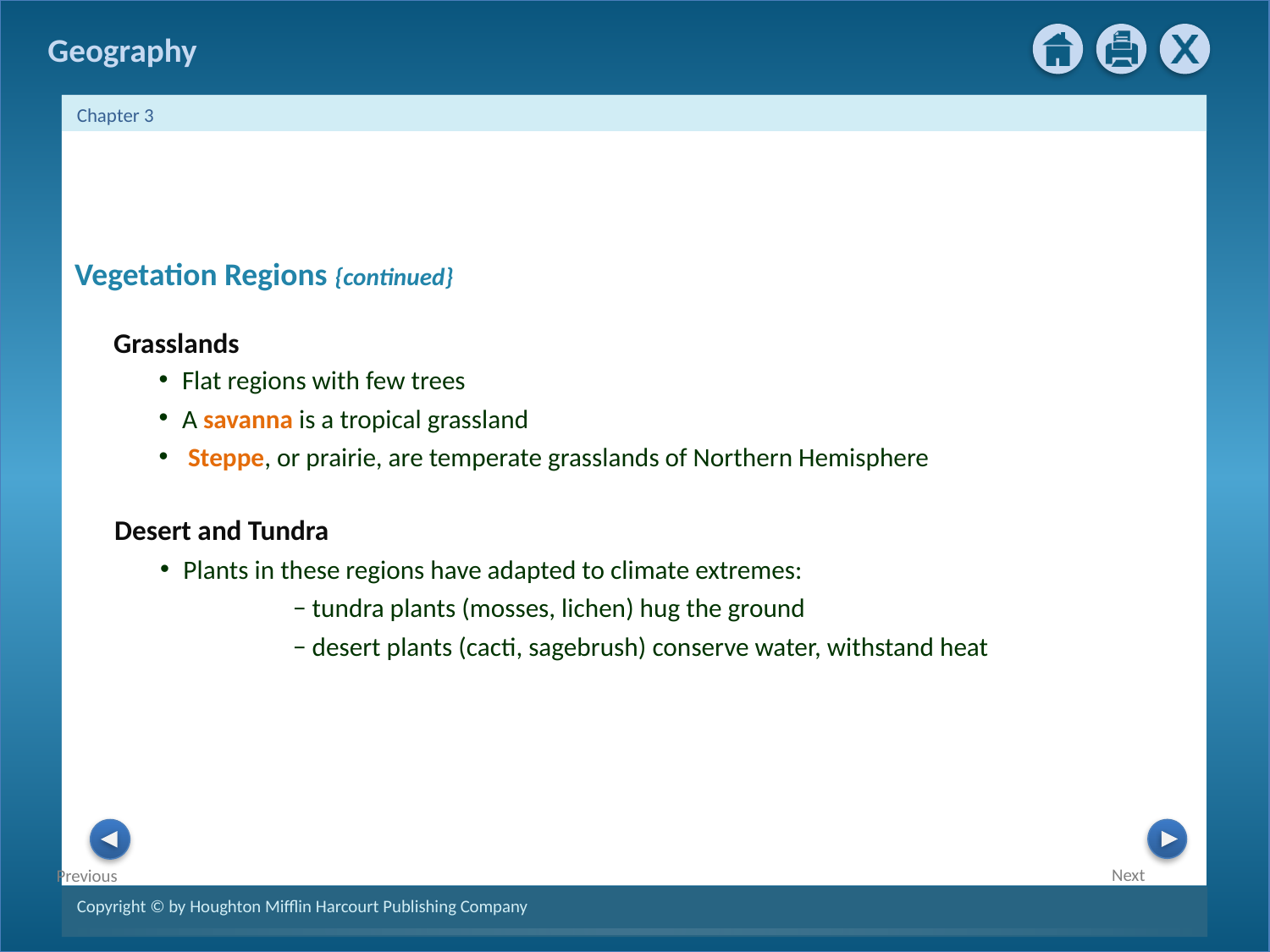

4
Vegetation Regions {continued}

Grasslands
Flat regions with few trees
A savanna is a tropical grassland
 Steppe, or prairie, are temperate grasslands of Northern Hemisphere
Desert and Tundra
Plants in these regions have adapted to climate extremes:
	 − tundra plants (mosses, lichen) hug the ground
	 − desert plants (cacti, sagebrush) conserve water, withstand heat